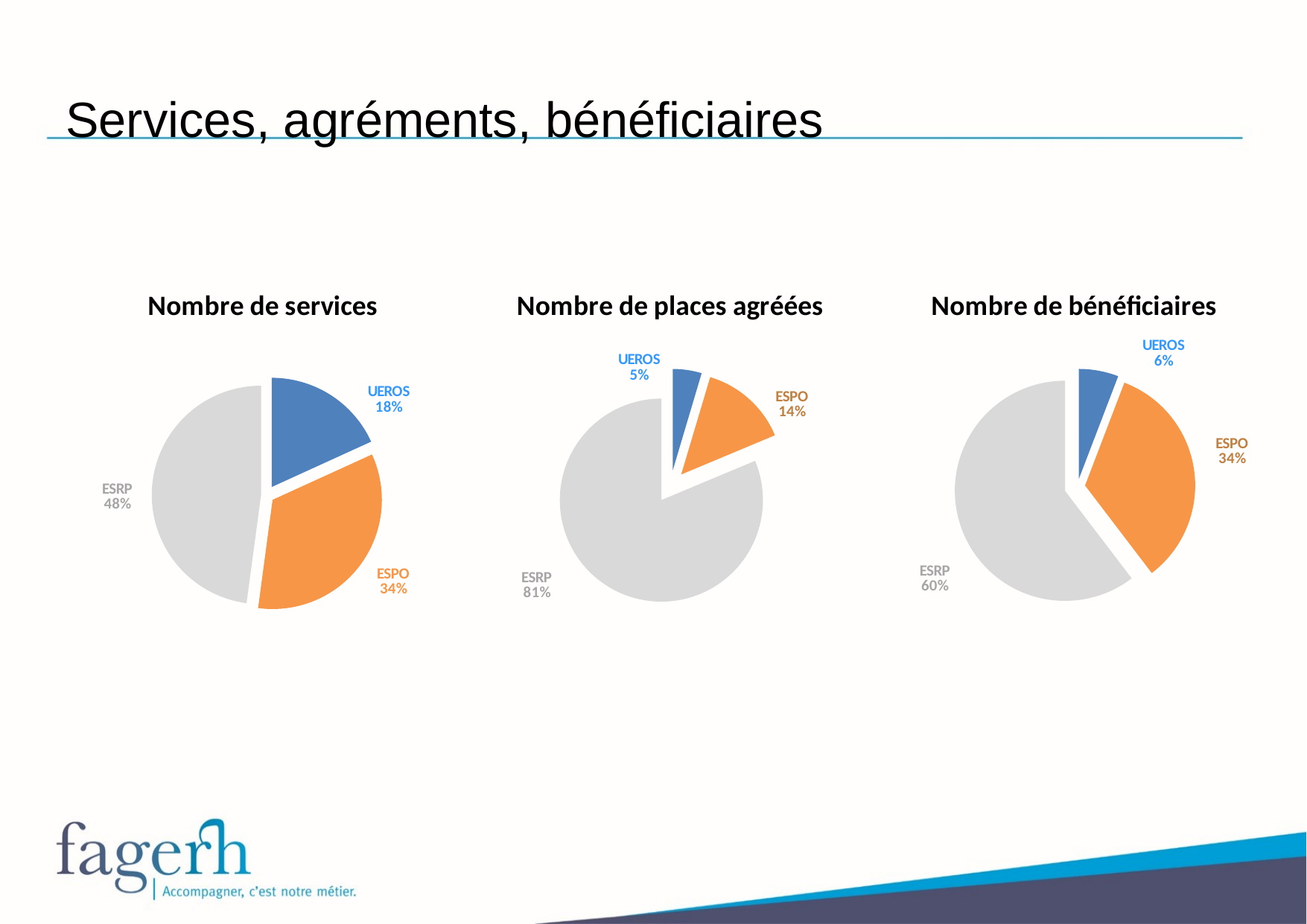

Services, agréments, bénéficiaires

### Chart:

| Category | Nombre de services |
|---|---|
| UEROS | 30.0 |
| CPO | 56.0 |
| CRP | 79.0 |

### Chart:

| Category | Nombre de places agréées |
|---|---|
| UEROS | 510.0 |
| CPO | 1561.0 |
| CRP | 9012.0 |

### Chart:

| Category | Nombre de bénéficiaires |
|---|---|
| UEROS | 731.0 |
| CPO | 4253.0 |
| CRP | 7590.0 |